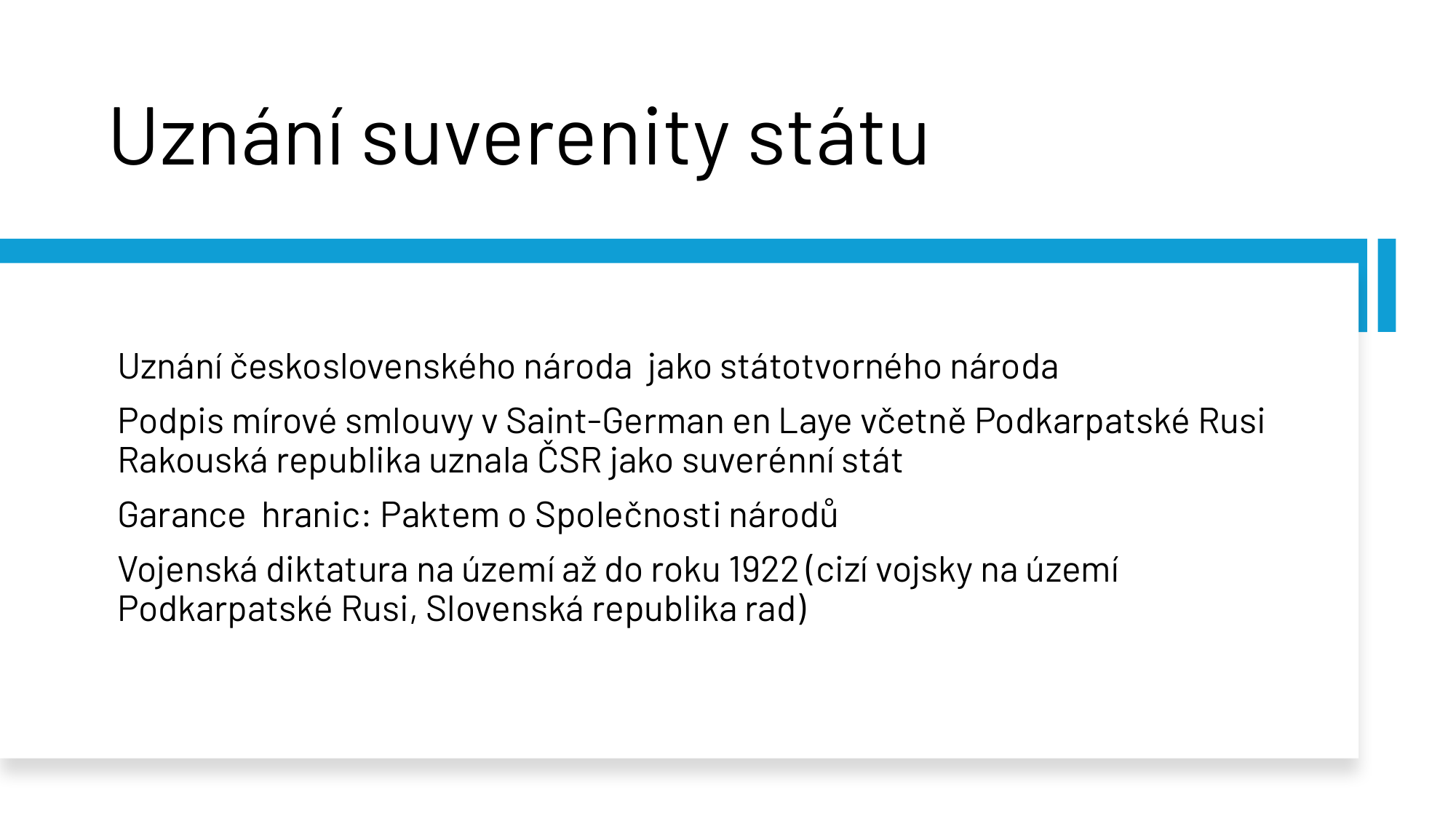

# Uznání suverenity státu

Uznání československého národa  jako státotvorného národa
Podpis mírové smlouvy v Saint-German en Laye včetně Podkarpatské Rusi Rakouská republika uznala ČSR jako suverénní stát
Garance  hranic: Paktem o Společnosti národů
Vojenská diktatura na území až do roku 1922 (cizí vojsky na území Podkarpatské Rusi, Slovenská republika rad)